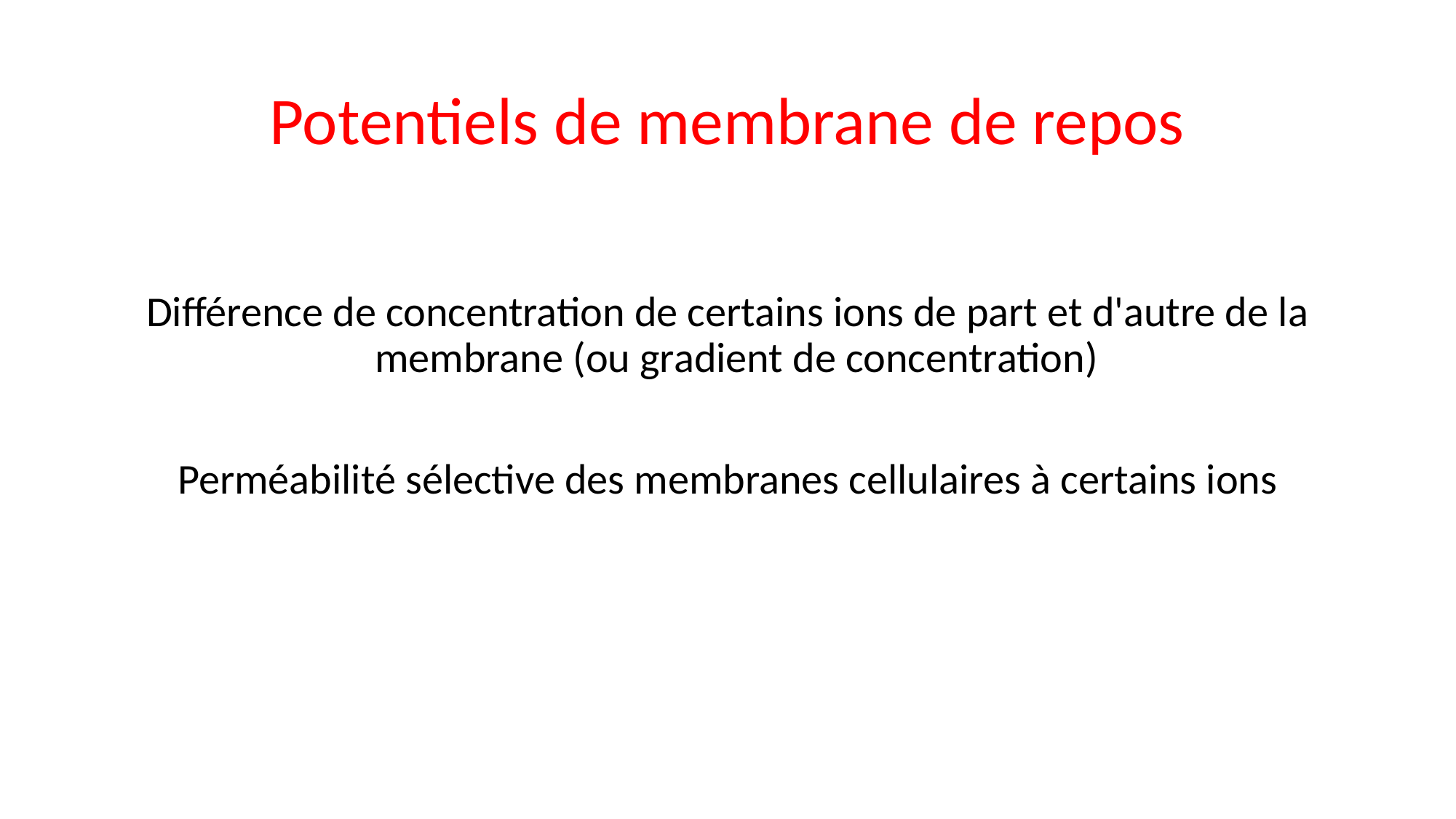

# Potentiels de membrane de repos

Différence de concentration de certains ions de part et d'autre de la membrane (ou gradient de concentration)

Perméabilité sélective des membranes cellulaires à certains ions